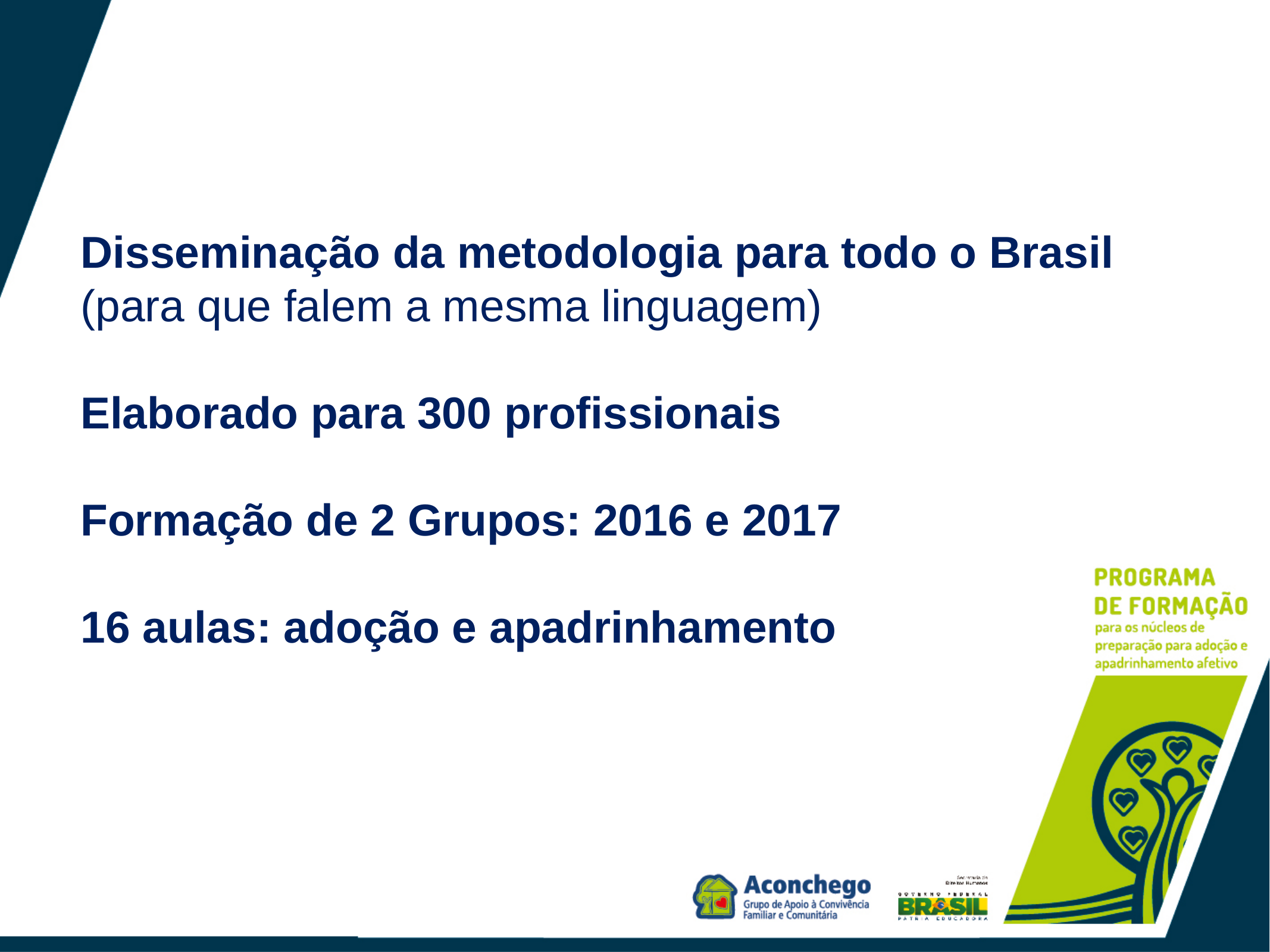

Disseminação da metodologia para todo o Brasil
(para que falem a mesma linguagem)
Elaborado para 300 profissionais
Formação de 2 Grupos: 2016 e 2017
16 aulas: adoção e apadrinhamento